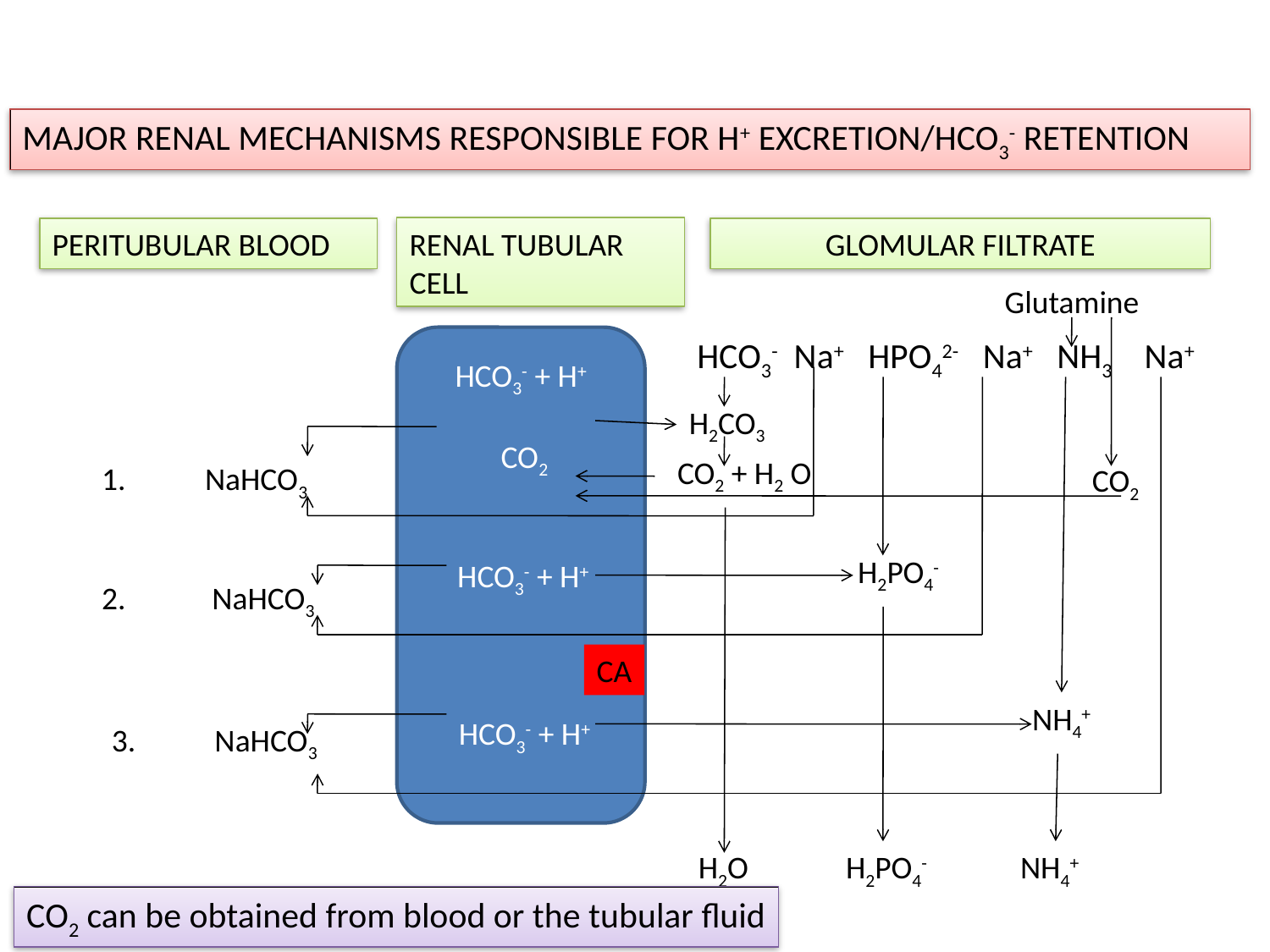

MAJOR RENAL MECHANISMS RESPONSIBLE FOR H+ EXCRETION/HCO3- RETENTION

RENAL TUBULAR CELL
GLOMULAR FILTRATE
PERITUBULAR BLOOD
Glutamine

HCO3- + H+

 CO2

  HCO3- + H+

 HCO3- + H+

HCO3-  Na+   HPO42-   Na+   NH3    Na+
H2CO3
CO2 + H2 O
1.           NaHCO3
CO2
H2PO4-
2.            NaHCO3
CA
   NH4+
3.           NaHCO3
H2O
H2PO4-
   NH4+
CO2 can be obtained from blood or the tubular fluid